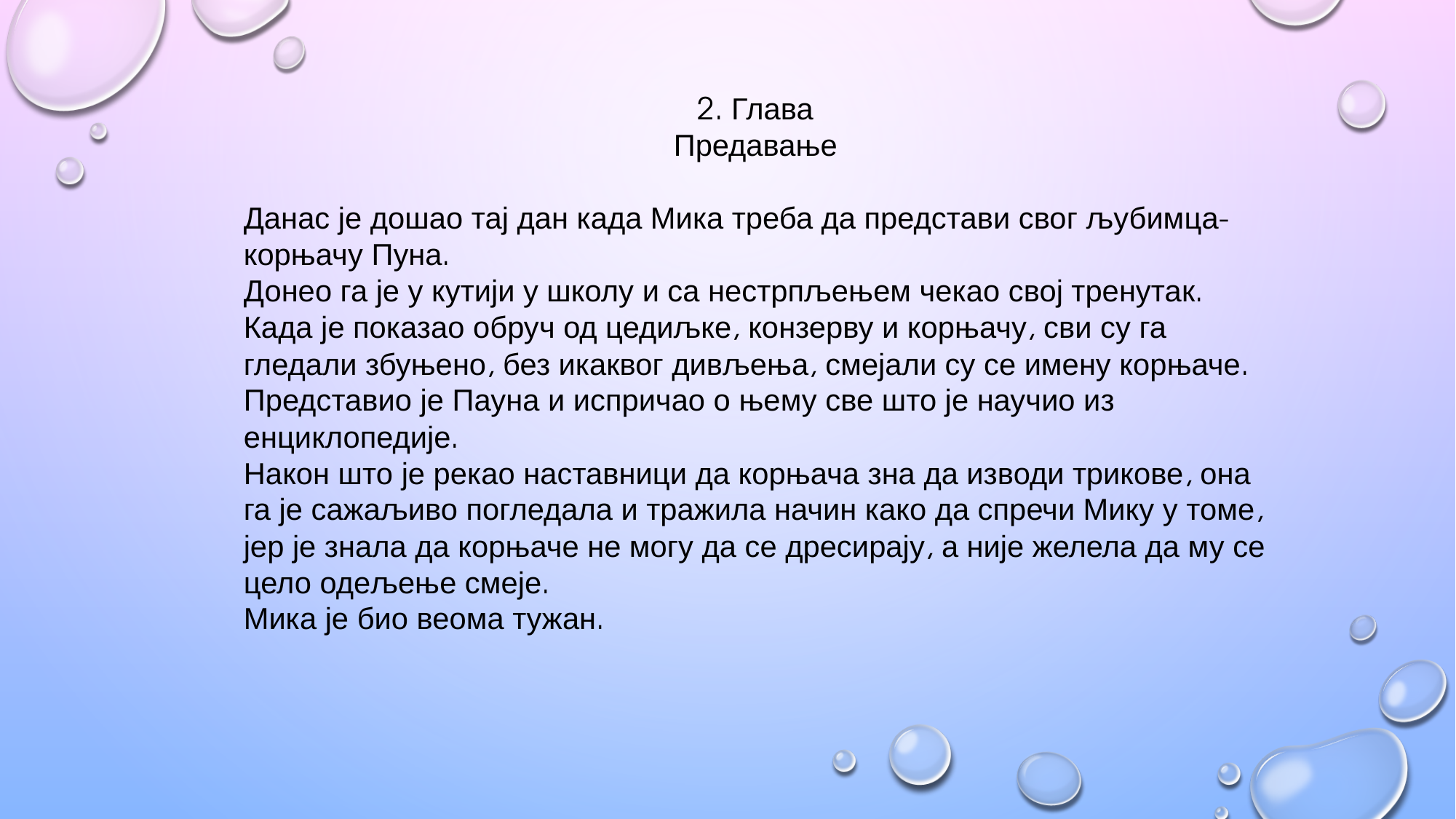

2. Глава
Предавање

Данас је дошао тај дан када Мика треба да представи свог љубимца-корњачу Пуна.
Донео га је у кутији у школу и са нестрпљењем чекао свој тренутак.
Када је показао обруч од цедиљке, конзерву и корњачу, сви су га гледали збуњено, без икаквог дивљења, смејали су се имену корњаче.
Представио је Пауна и испричао о њему све што је научио из енциклопедије.
Након што је рекао наставници да корњача зна да изводи трикове, она га је сажаљиво погледала и тражила начин како да спречи Мику у томе, јер је знала да корњаче не могу да се дресирају, а није желела да му се цело одељење смеје.
Мика је био веома тужан.